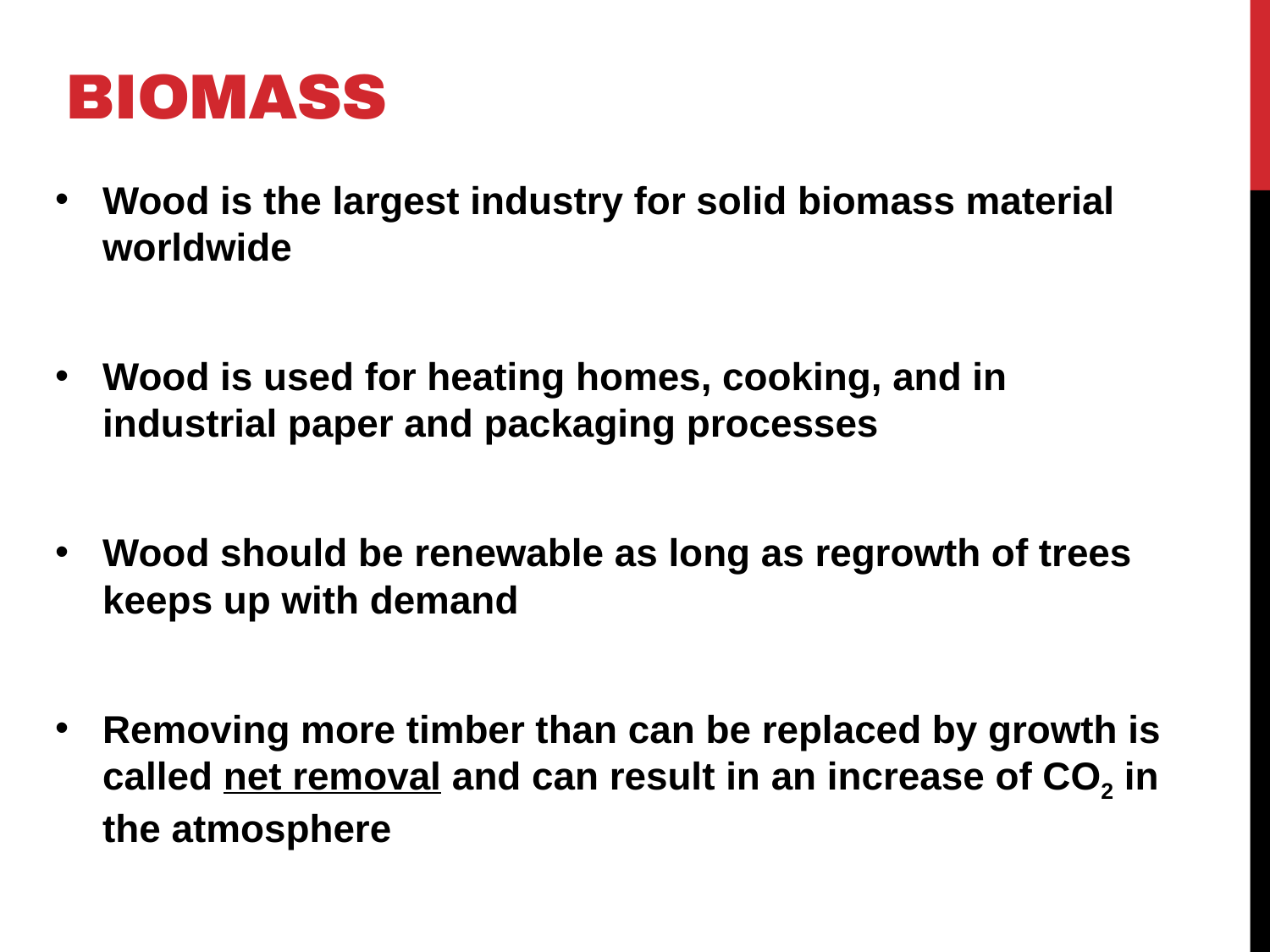

# Biomass
Wood is the largest industry for solid biomass material worldwide

Wood is used for heating homes, cooking, and in industrial paper and packaging processes

Wood should be renewable as long as regrowth of trees keeps up with demand

Removing more timber than can be replaced by growth is called net removal and can result in an increase of CO2 in the atmosphere